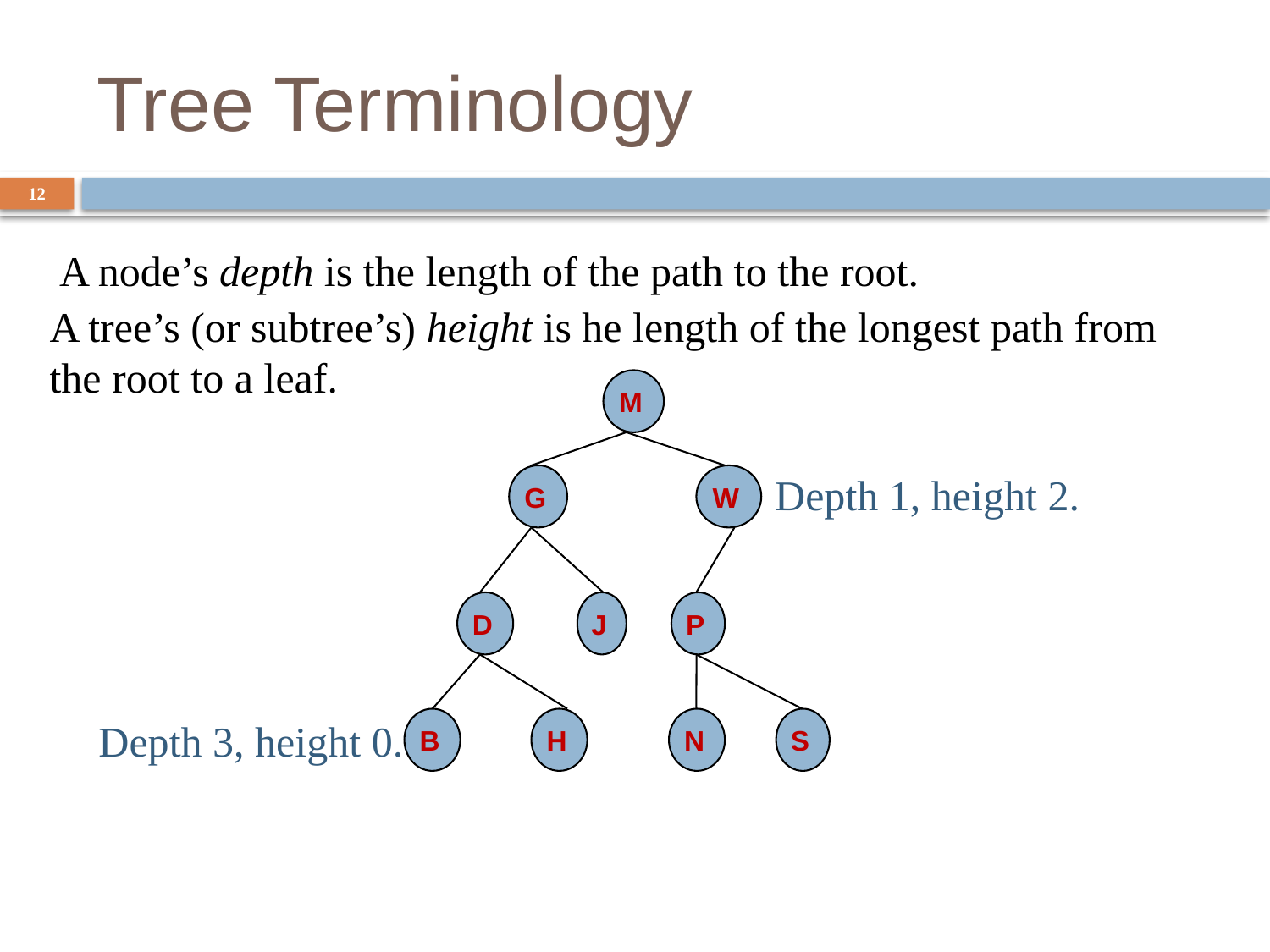

# Tree Terminology
12
A node’s depth is the length of the path to the root.
A tree’s (or subtree’s) height is he length of the longest path from the root to a leaf.

M

G

W

D

J

P

B

H

N

S
Depth 1, height 2.
Depth 3, height 0.